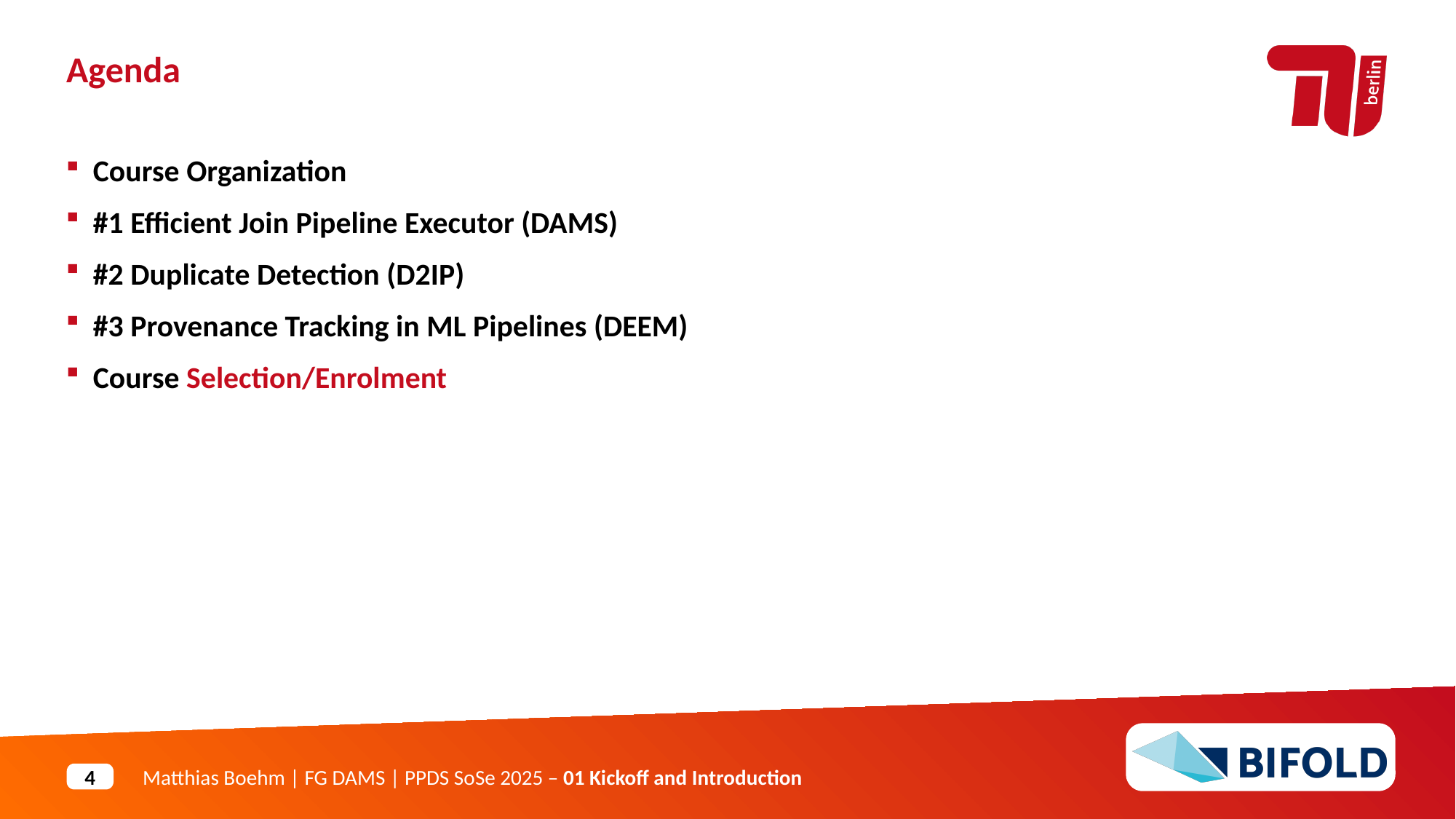

Agenda
Course Organization
#1 Efficient Join Pipeline Executor (DAMS)
#2 Duplicate Detection (D2IP)
#3 Provenance Tracking in ML Pipelines (DEEM)
Course Selection/Enrolment